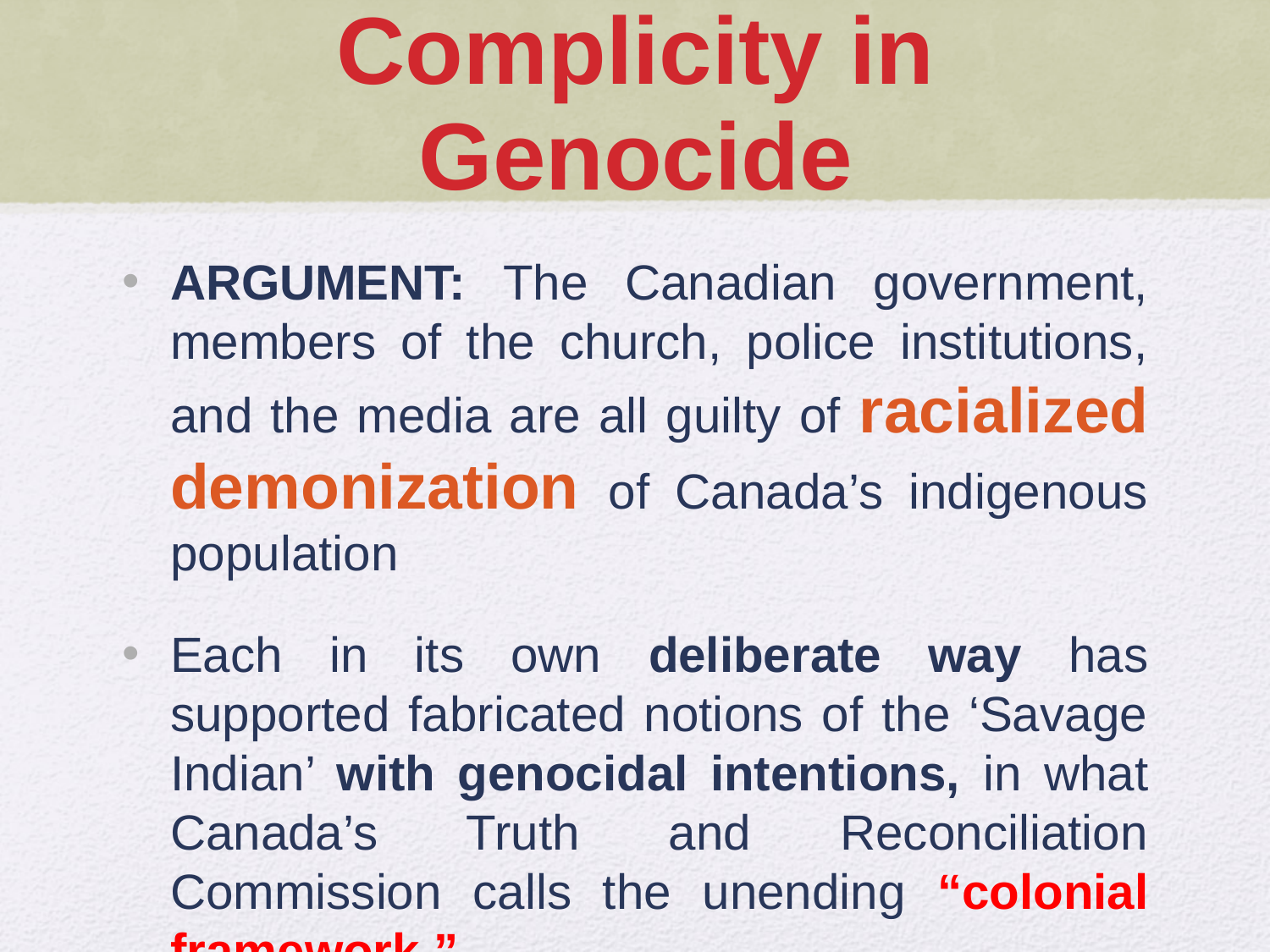

# Complicity in Genocide
ARGUMENT: The Canadian government, members of the church, police institutions, and the media are all guilty of racialized demonization of Canada’s indigenous population
Each in its own deliberate way has supported fabricated notions of the ‘Savage Indian’ with genocidal intentions, in what Canada’s Truth and Reconciliation Commission calls the unending “colonial framework.”